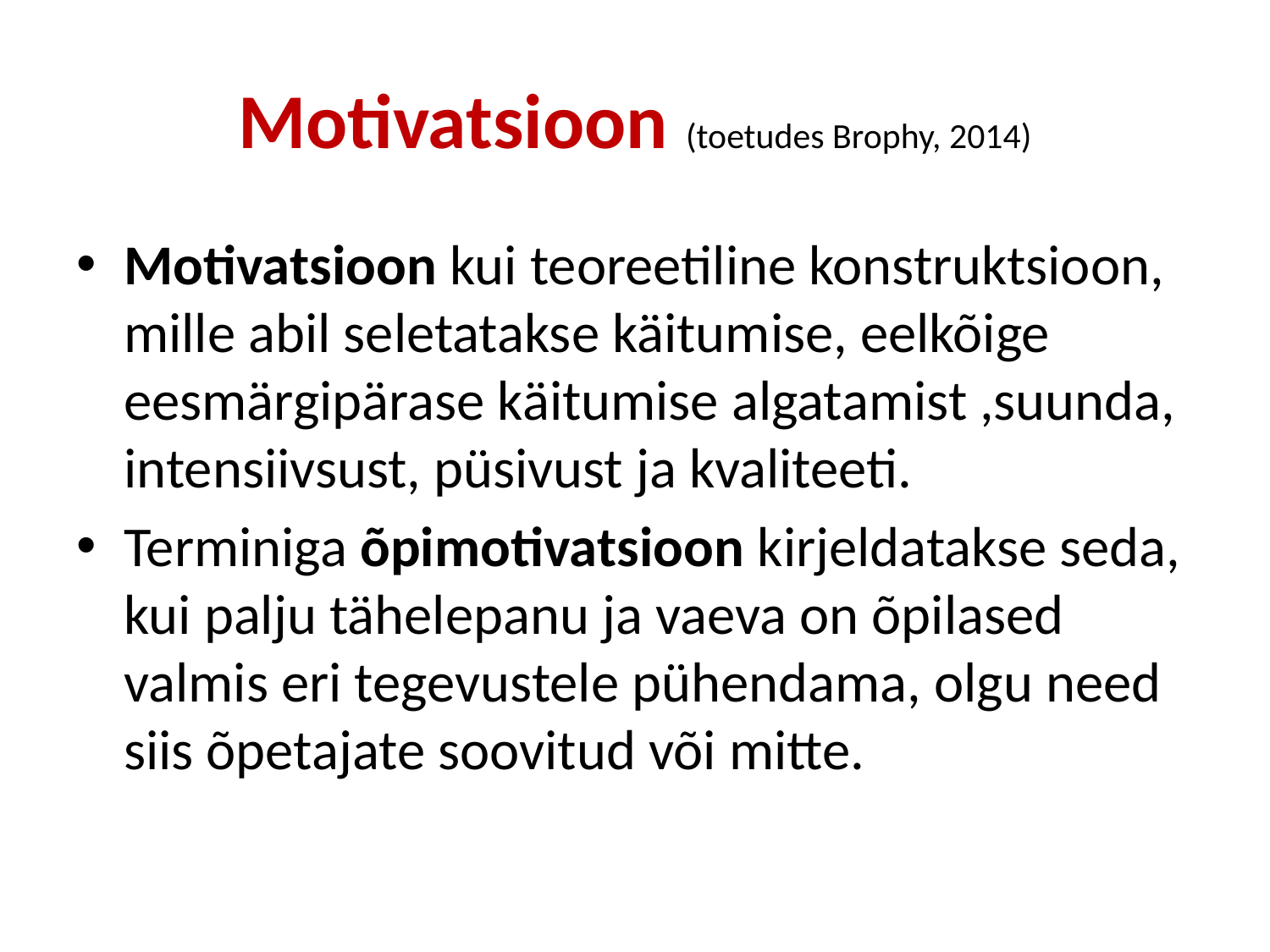

# Motivatsioon (toetudes Brophy, 2014)
Motivatsioon kui teoreetiline konstruktsioon, mille abil seletatakse käitumise, eelkõige eesmärgipärase käitumise algatamist ,suunda, intensiivsust, püsivust ja kvaliteeti.
Terminiga õpimotivatsioon kirjeldatakse seda, kui palju tähelepanu ja vaeva on õpilased valmis eri tegevustele pühendama, olgu need siis õpetajate soovitud või mitte.